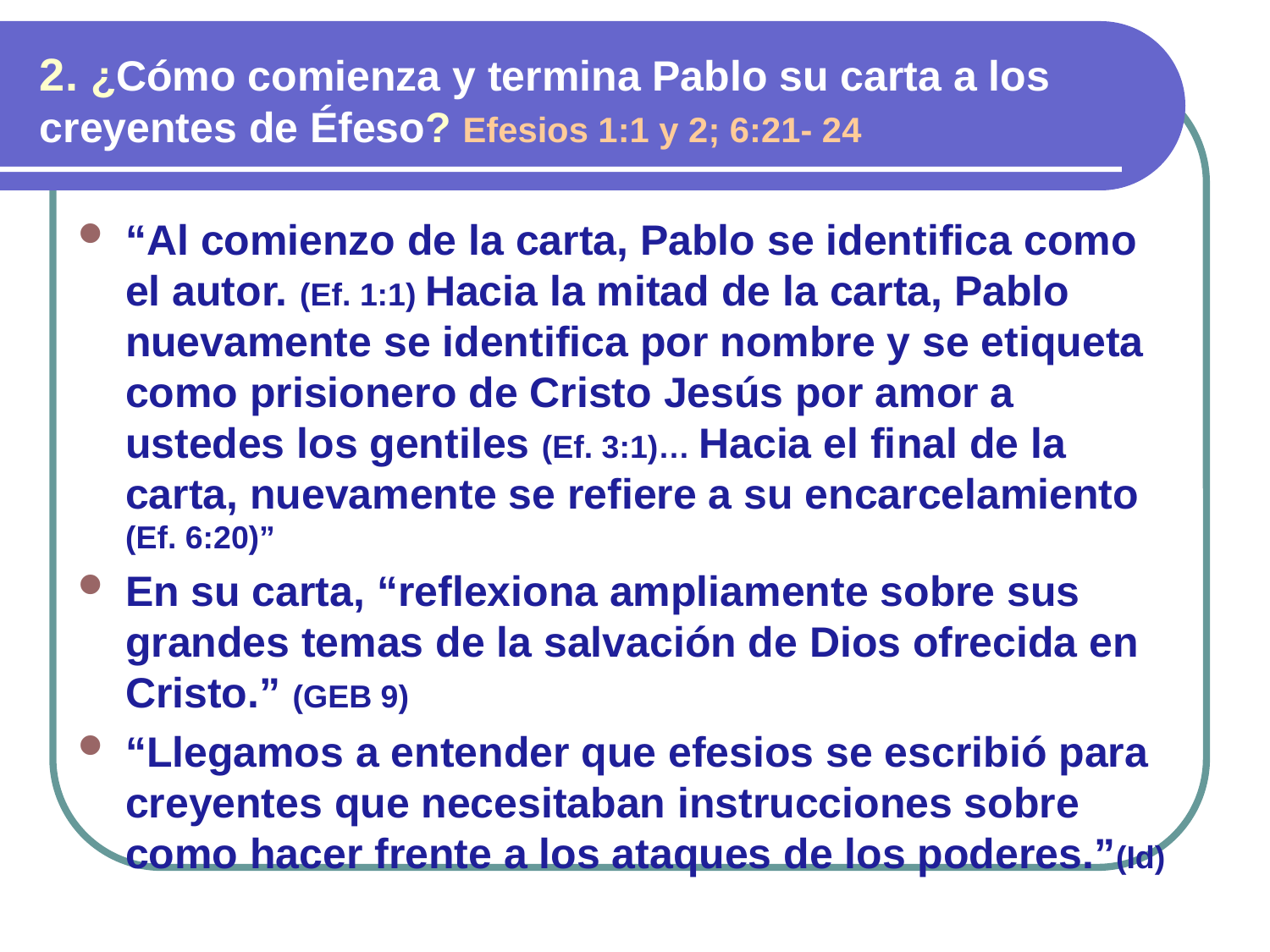

2. ¿Cómo comienza y termina Pablo su carta a los creyentes de Éfeso? Efesios 1:1 y 2; 6:21- 24
“Al comienzo de la carta, Pablo se identifica como el autor. (Ef. 1:1) Hacia la mitad de la carta, Pablo nuevamente se identifica por nombre y se etiqueta como prisionero de Cristo Jesús por amor a ustedes los gentiles (Ef. 3:1)… Hacia el final de la carta, nuevamente se refiere a su encarcelamiento (Ef. 6:20)”
En su carta, “reflexiona ampliamente sobre sus grandes temas de la salvación de Dios ofrecida en Cristo.” (GEB 9)
“Llegamos a entender que efesios se escribió para creyentes que necesitaban instrucciones sobre como hacer frente a los ataques de los poderes.”(Id)